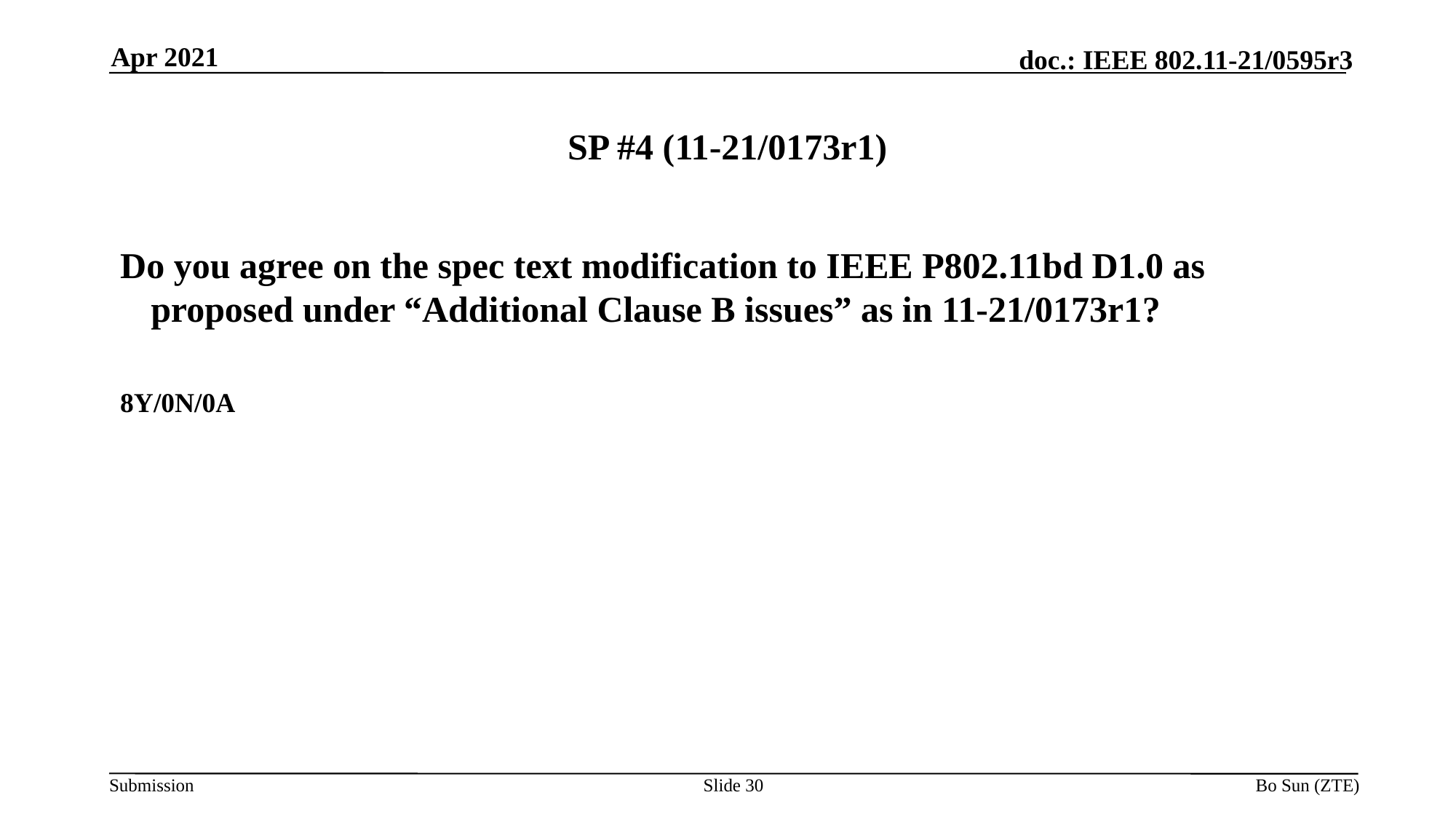

Apr 2021
# SP #4 (11-21/0173r1)
Do you agree on the spec text modification to IEEE P802.11bd D1.0 as proposed under “Additional Clause B issues” as in 11-21/0173r1?

8Y/0N/0A
Slide 30
Bo Sun (ZTE)